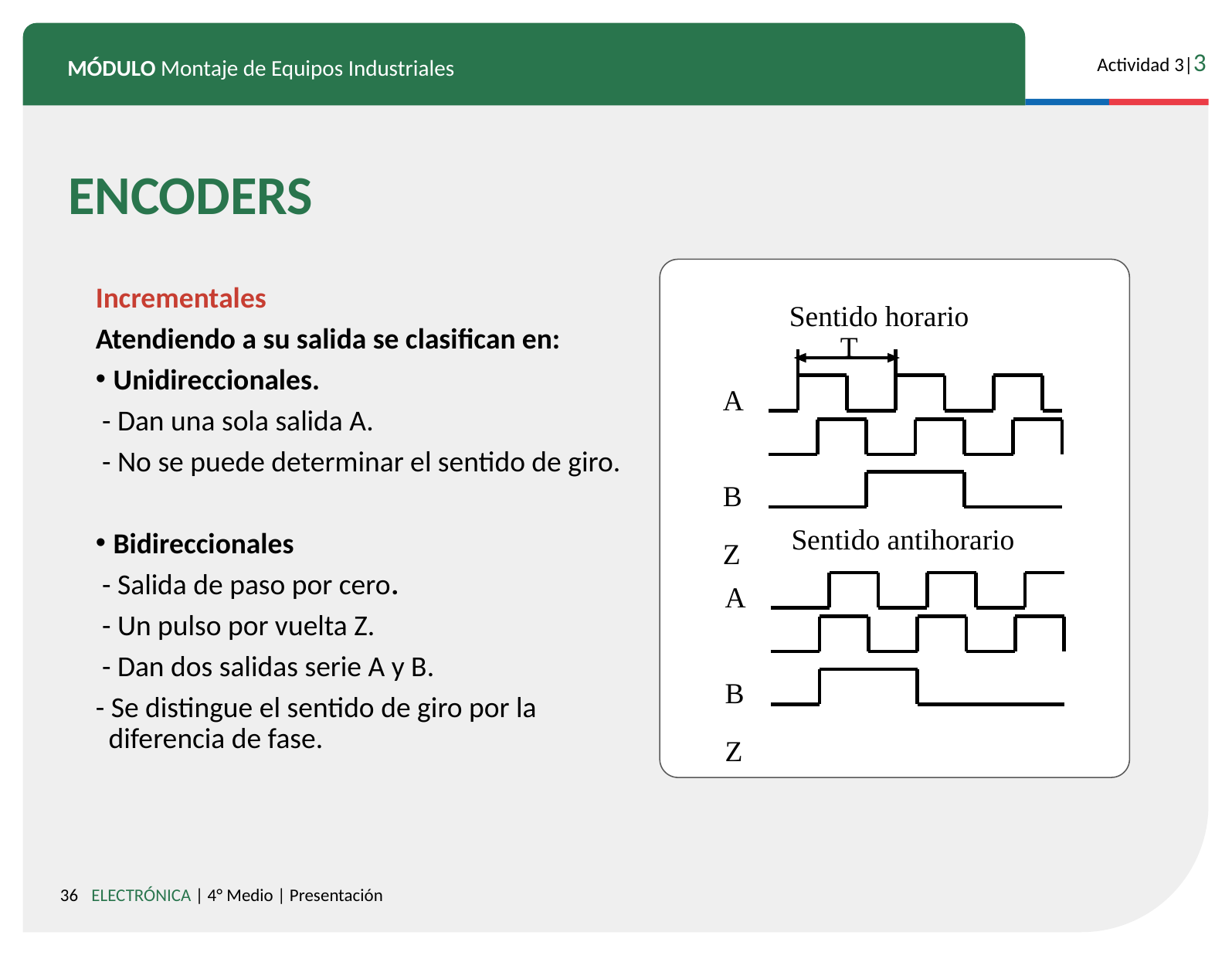

ENCODERS

Incrementales
Atendiendo a su salida se clasifican en:
Unidireccionales.
 - Dan una sola salida A.
 - No se puede determinar el sentido de giro.

Bidireccionales
 - Salida de paso por cero.
 - Un pulso por vuelta Z.
 - Dan dos salidas serie A y B.
- Se distingue el sentido de giro por la
  diferencia de fase.
Sentido horario
T

A  B
Z

Sentido antihorario
A  B
Z